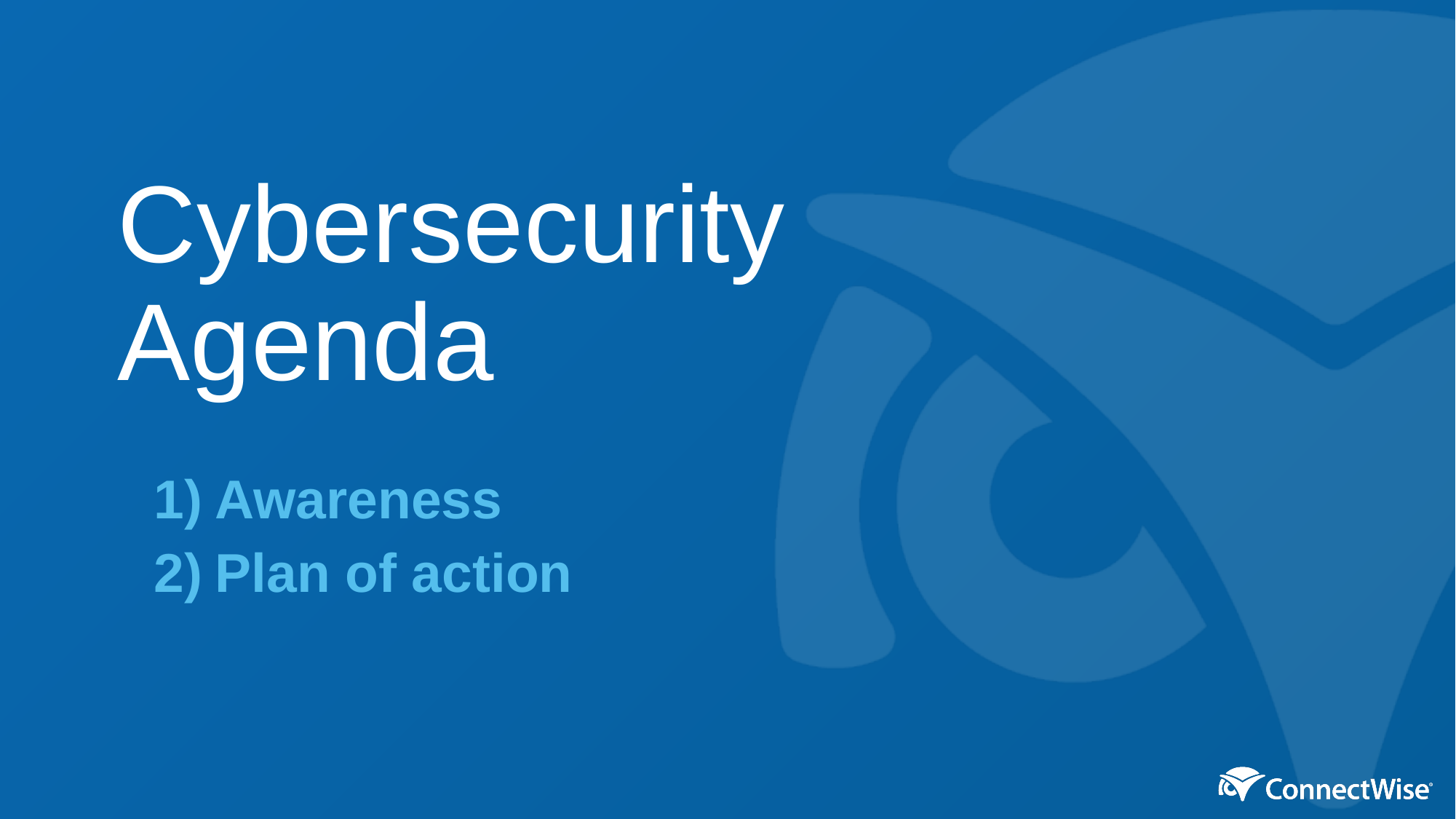

# Cybersecurity Agenda
Awareness
Plan of action